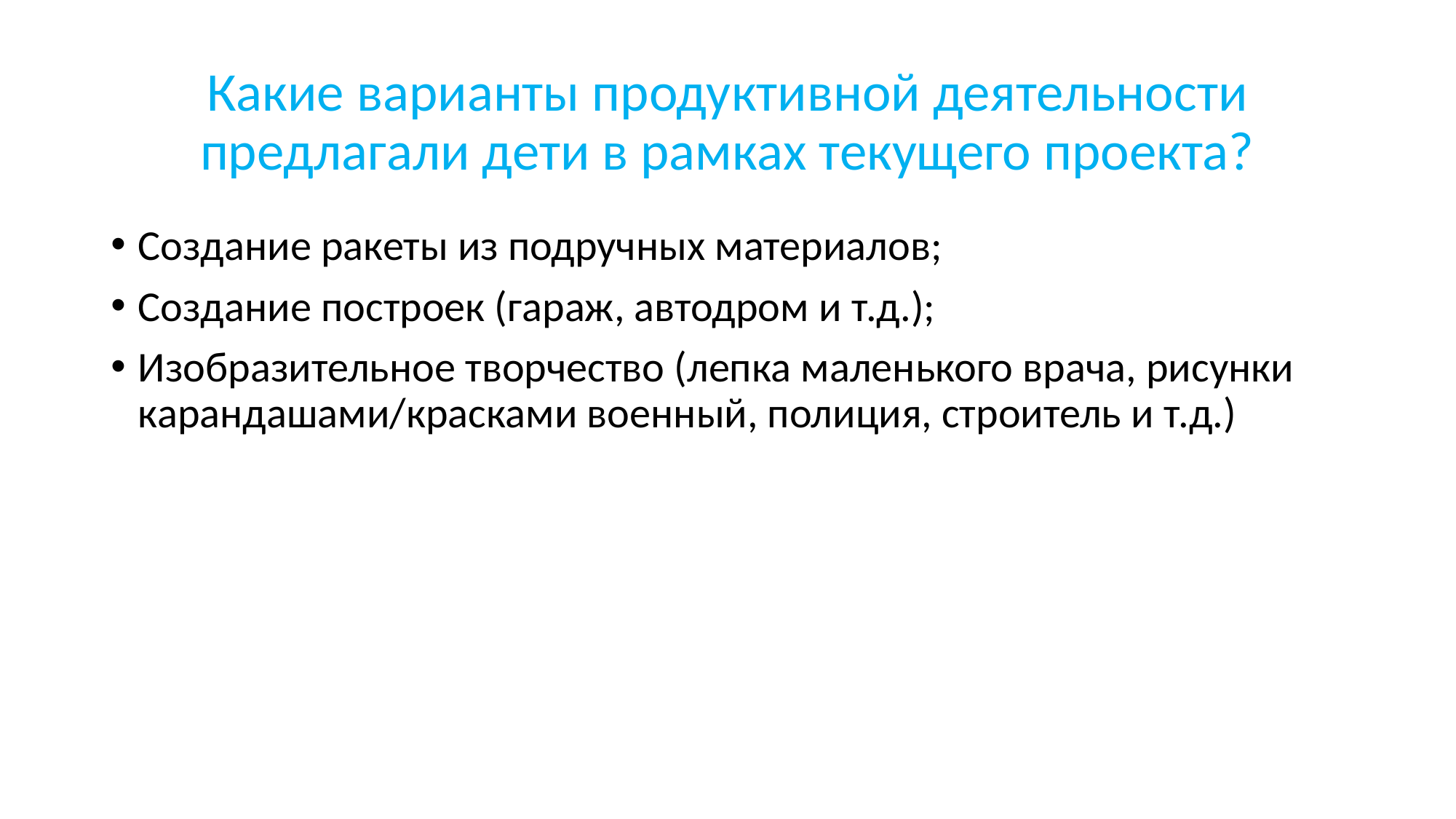

# Какие варианты продуктивной деятельности предлагали дети в рамках текущего проекта?
Создание ракеты из подручных материалов;
Создание построек (гараж, автодром и т.д.);
Изобразительное творчество (лепка маленького врача, рисунки карандашами/красками военный, полиция, строитель и т.д.)